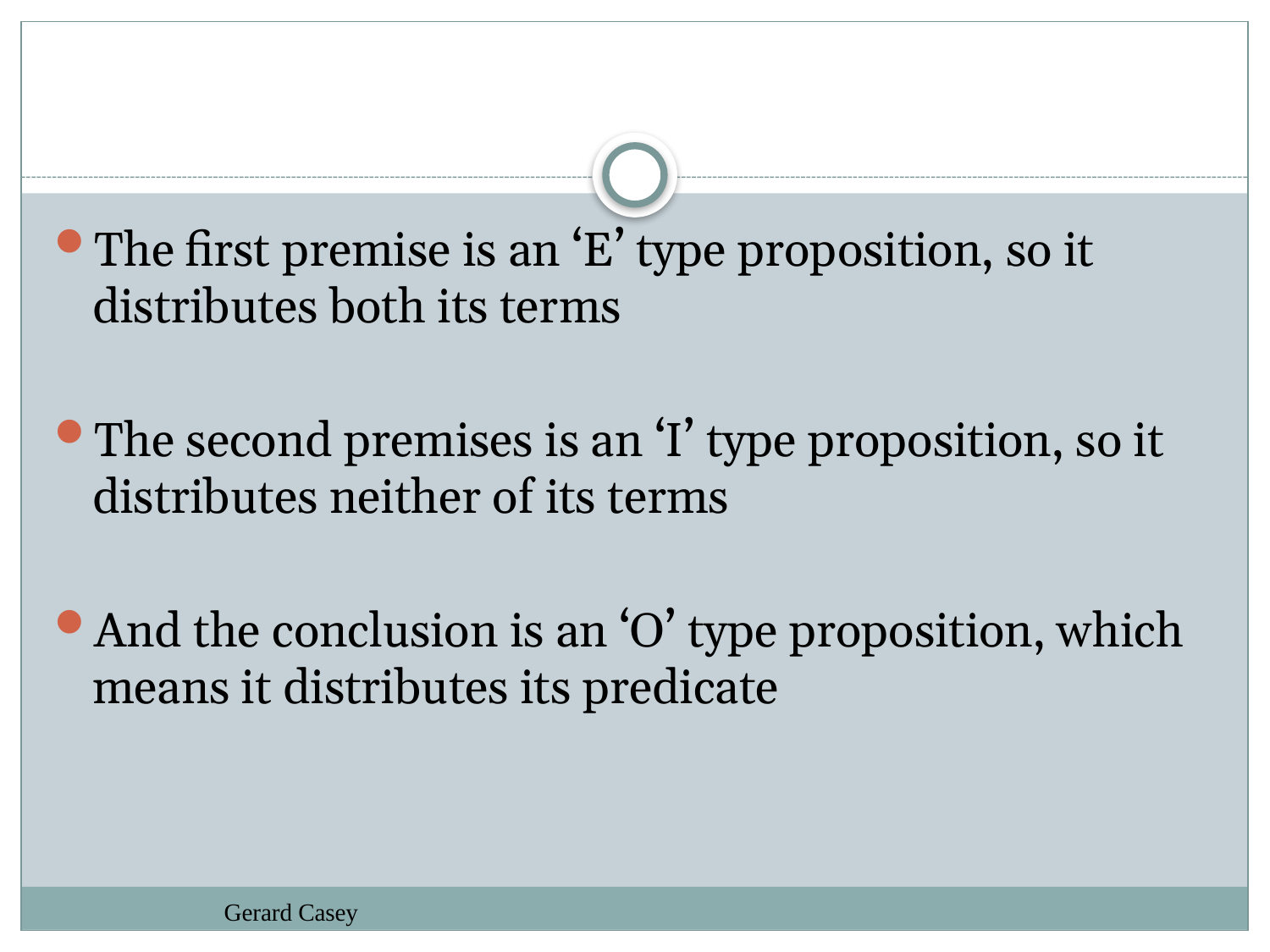

#
The first premise is an ‘E’ type proposition, so it distributes both its terms

The second premises is an ‘I’ type proposition, so it distributes neither of its terms

And the conclusion is an ‘O’ type proposition, which means it distributes its predicate

Gerard Casey